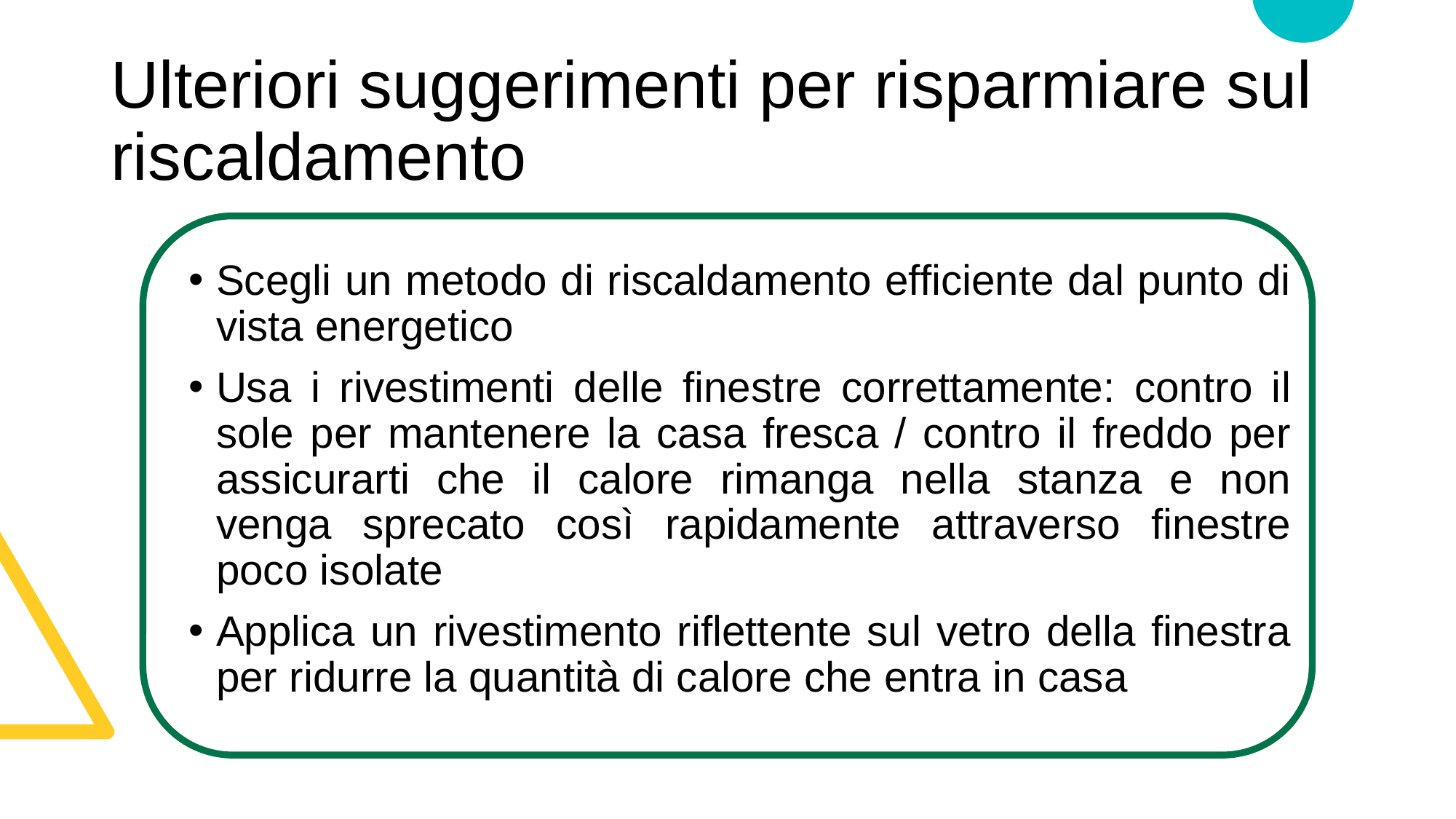

# Ulteriori suggerimenti per risparmiare sul riscaldamento
Scegli un metodo di riscaldamento efficiente dal punto di vista energetico
Usa i rivestimenti delle finestre correttamente: contro il sole per mantenere la casa fresca / contro il freddo per assicurarti che il calore rimanga nella stanza e non venga sprecato così rapidamente attraverso finestre poco isolate
Applica un rivestimento riflettente sul vetro della finestra per ridurre la quantità di calore che entra in casa